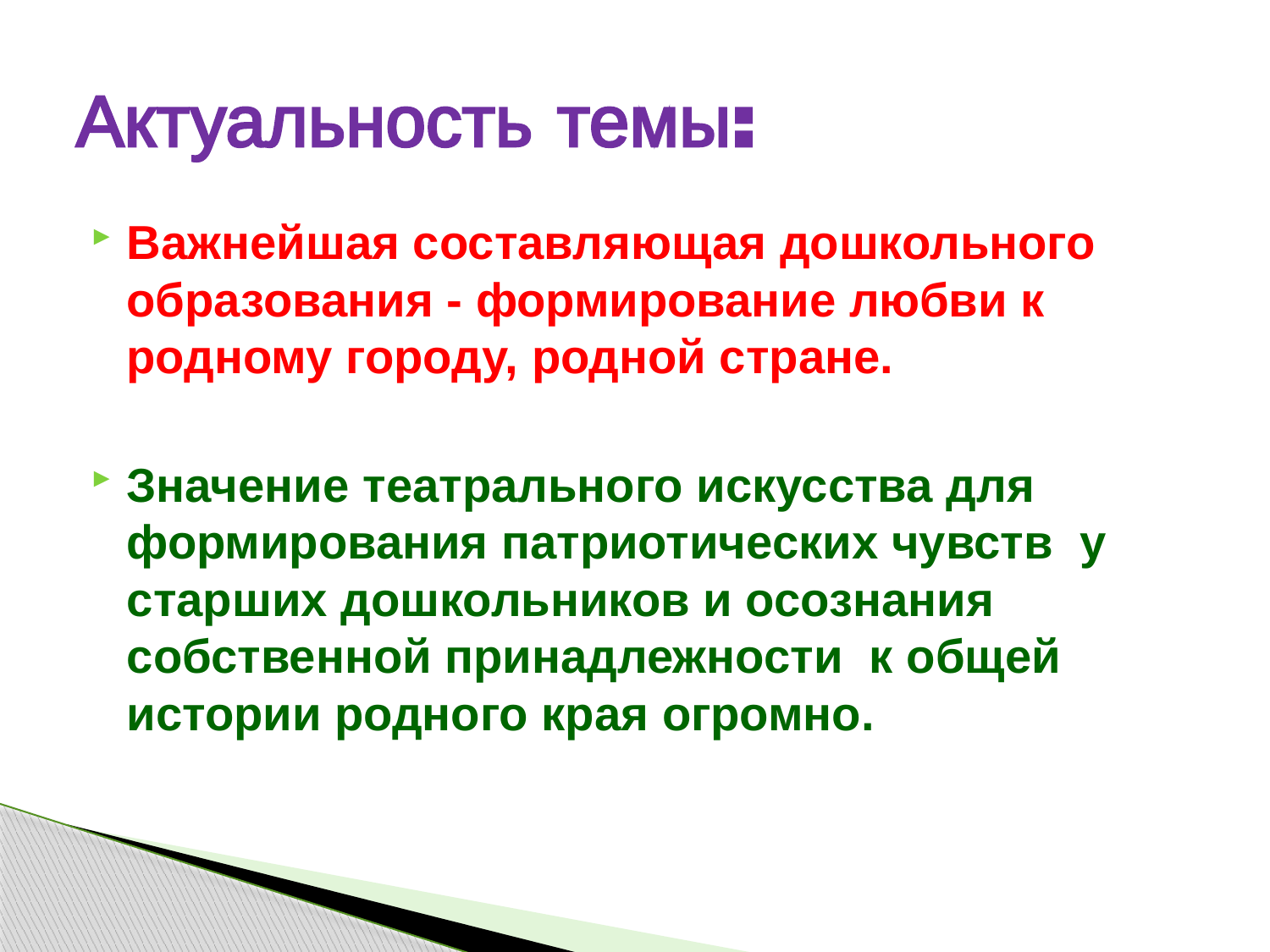

# Актуальность темы:
Важнейшая составляющая дошкольного образования - формирование любви к родному городу, родной стране.

Значение театрального искусства для формирования патриотических чувств  у старших дошкольников и осознания  собственной принадлежности  к общей истории родного края огромно.